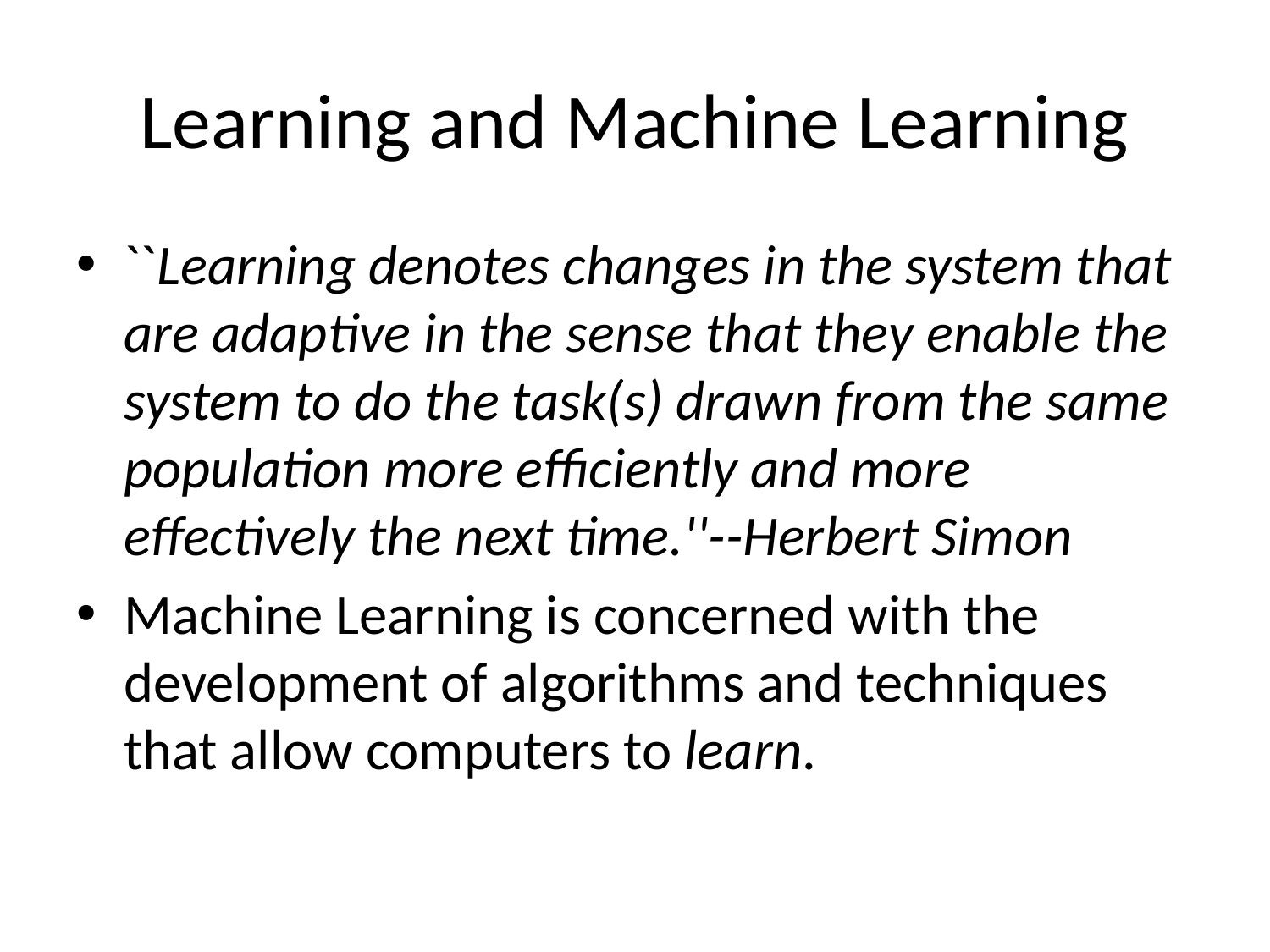

# Learning and Machine Learning
``Learning denotes changes in the system that are adaptive in the sense that they enable the system to do the task(s) drawn from the same population more efficiently and more effectively the next time.''--Herbert Simon
Machine Learning is concerned with the development of algorithms and techniques that allow computers to learn.